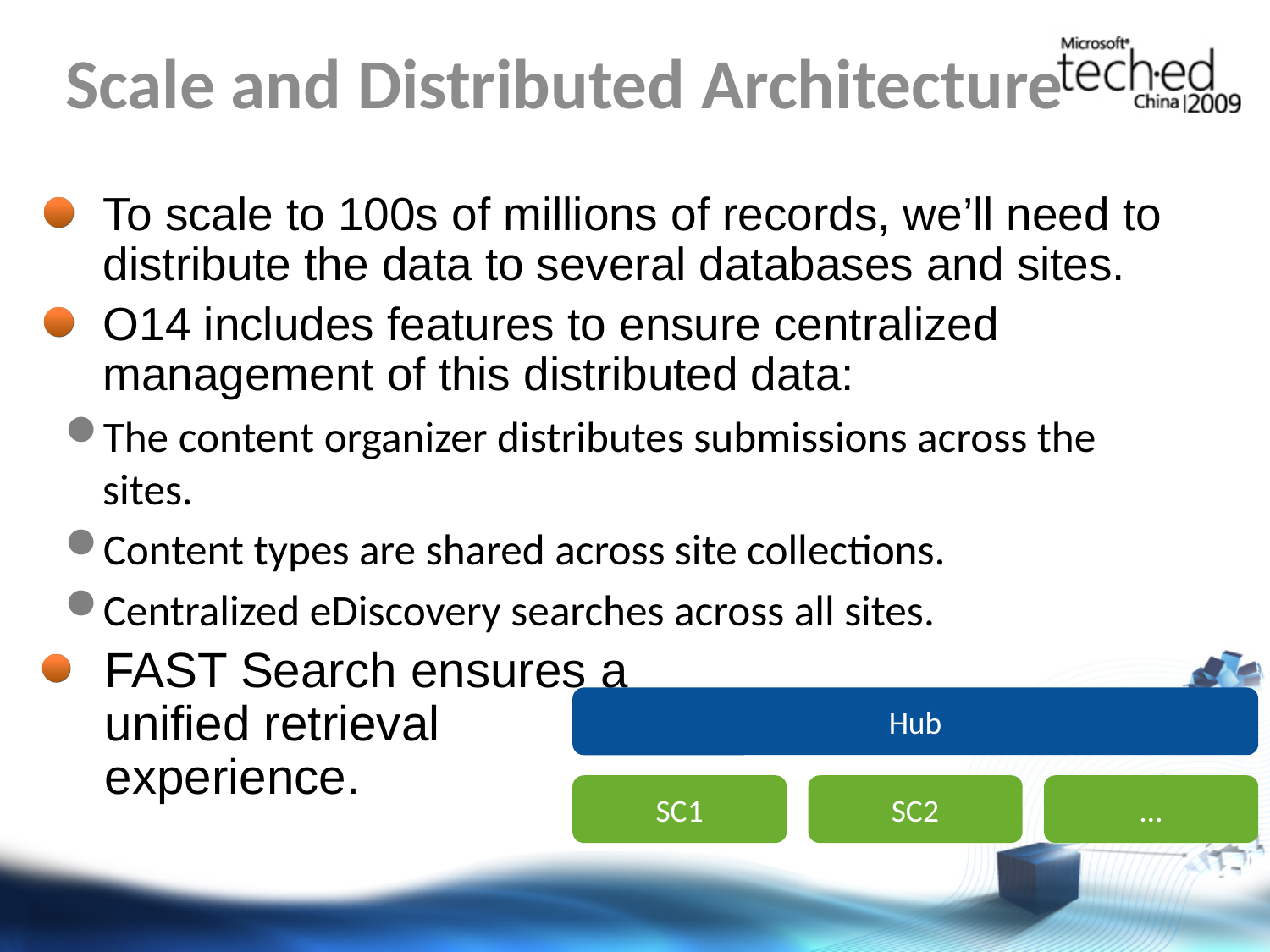

# Scale and Distributed Architecture
To scale to 100s of millions of records, we’ll need to distribute the data to several databases and sites.
O14 includes features to ensure centralized management of this distributed data:
The content organizer distributes submissions across the sites.
Content types are shared across site collections.
Centralized eDiscovery searches across all sites.
FAST Search ensures a unified retrieval experience.
Hub
SC1
SC2
…